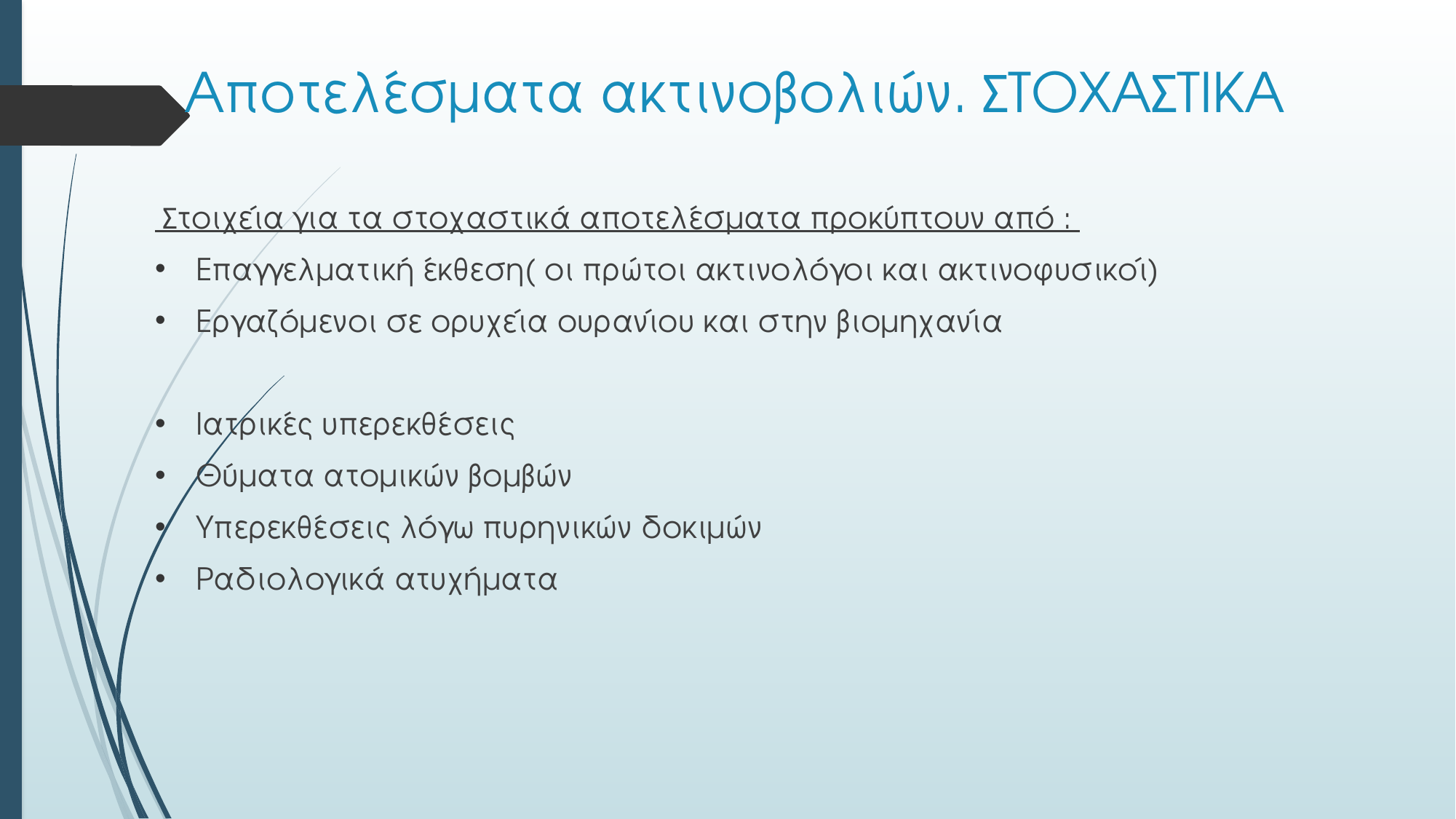

# Αποτελέσματα ακτινοβολιών. ΣΤΟΧΑΣΤΙΚΑ
 Στοιχεία για τα στοχαστικά αποτελέσματα προκύπτουν από :
Επαγγελματική έκθεση( οι πρώτοι ακτινολόγοι και ακτινοφυσικοί)
Εργαζόμενοι σε ορυχεία ουρανίου και στην βιομηχανία

Ιατρικές υπερεκθέσεις
Θύματα ατομικών βομβών
Υπερεκθέσεις λόγω πυρηνικών δοκιμών
Ραδιολογικά ατυχήματα